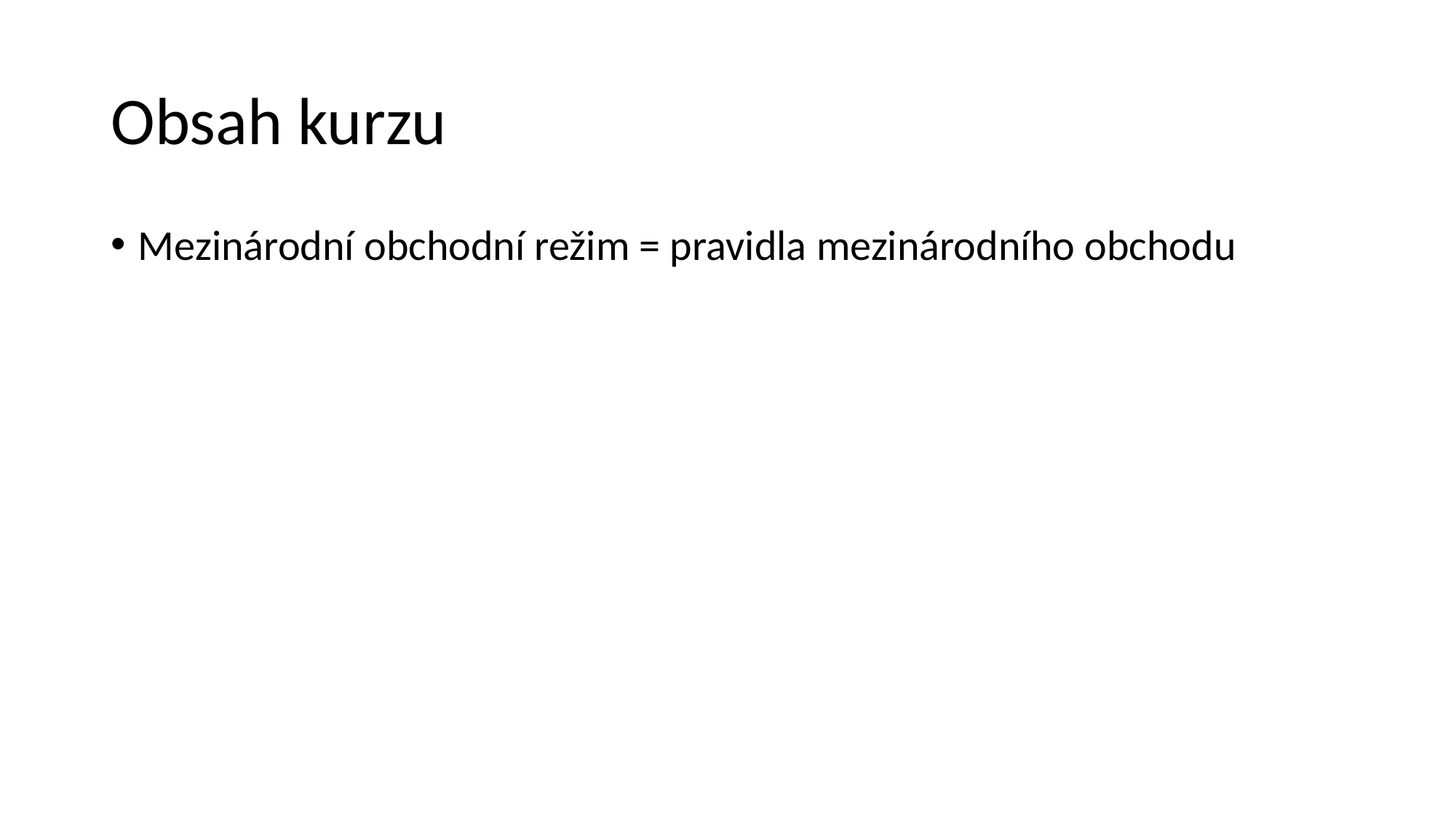

# Obsah kurzu
Mezinárodní obchodní režim = pravidla mezinárodního obchodu